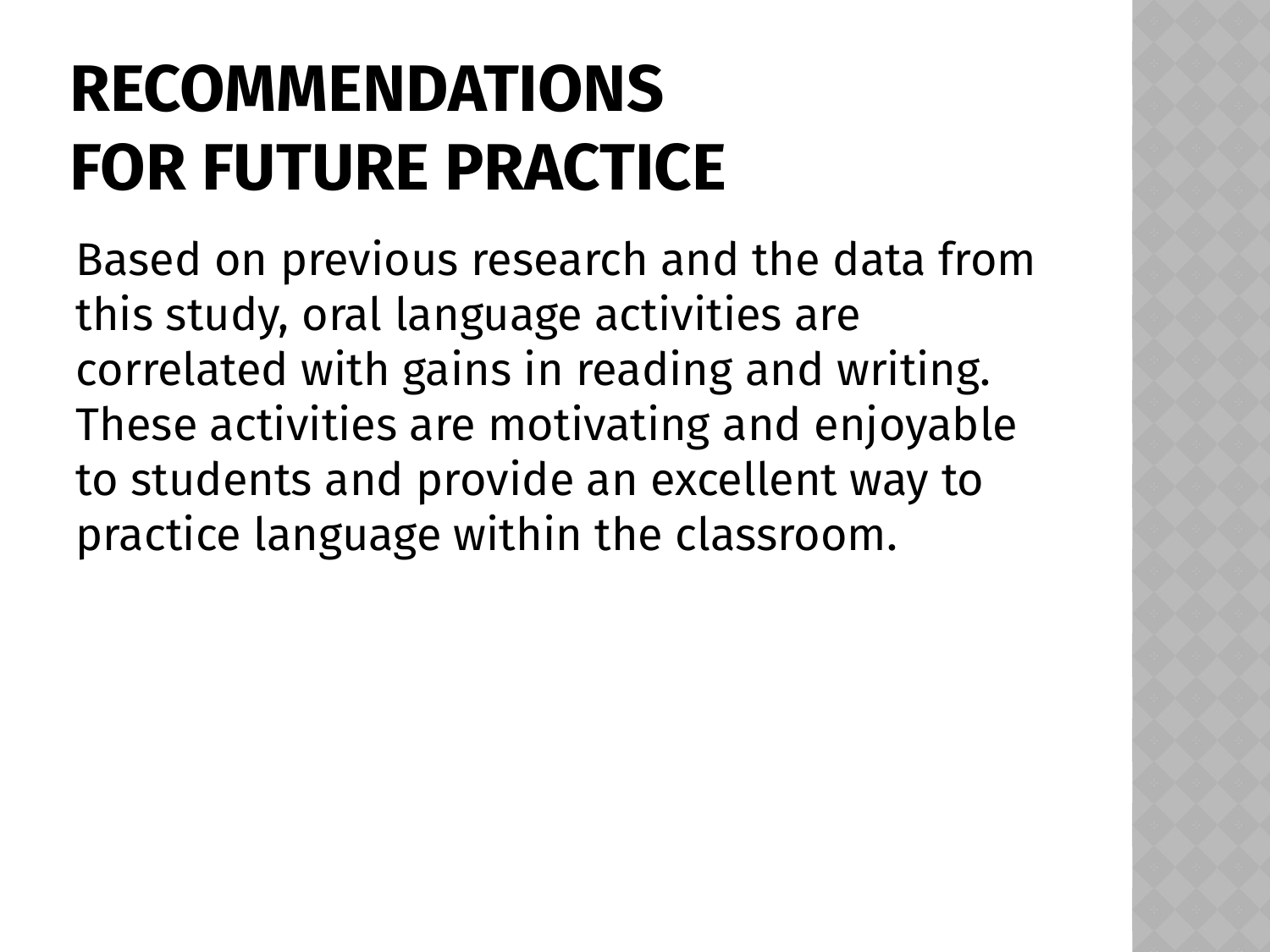

# Recommendations for Future Practice
Based on previous research and the data from this study, oral language activities are correlated with gains in reading and writing. These activities are motivating and enjoyable to students and provide an excellent way to practice language within the classroom.